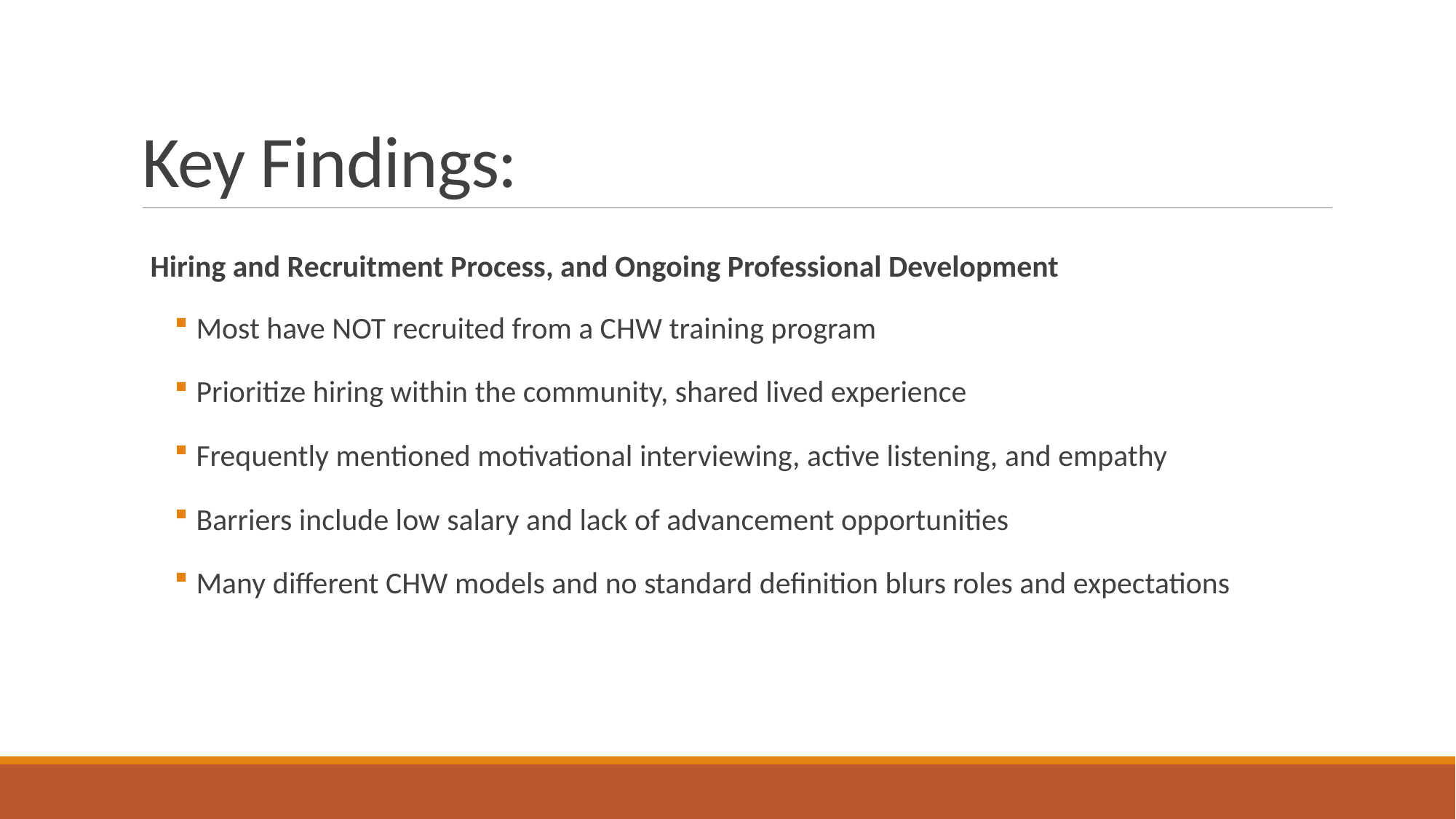

# Key Findings:
Hiring and Recruitment Process, and Ongoing Professional Development
Most have NOT recruited from a CHW training program
Prioritize hiring within the community, shared lived experience
Frequently mentioned motivational interviewing, active listening, and empathy
Barriers include low salary and lack of advancement opportunities
Many different CHW models and no standard definition blurs roles and expectations